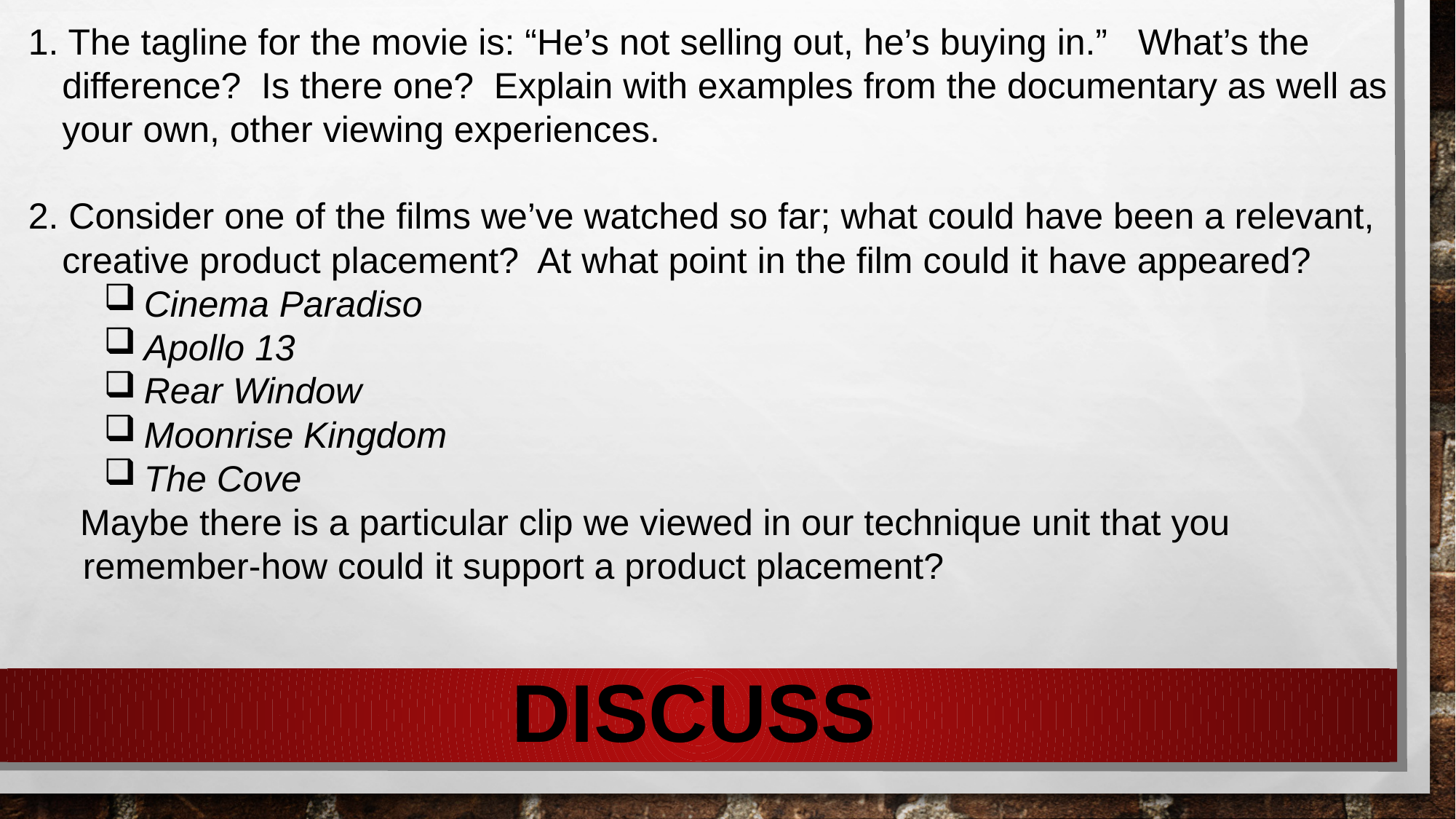

1. The tagline for the movie is: “He’s not selling out, he’s buying in.”   What’s the difference?  Is there one?  Explain with examples from the documentary as well as your own, other viewing experiences.

2. Consider one of the films we’ve watched so far; what could have been a relevant, creative product placement?  At what point in the film could it have appeared?
Cinema Paradiso
Apollo 13
Rear Window
Moonrise Kingdom
The Cove
 Maybe there is a particular clip we viewed in our technique unit that you remember-how could it support a product placement?

DISCUSS